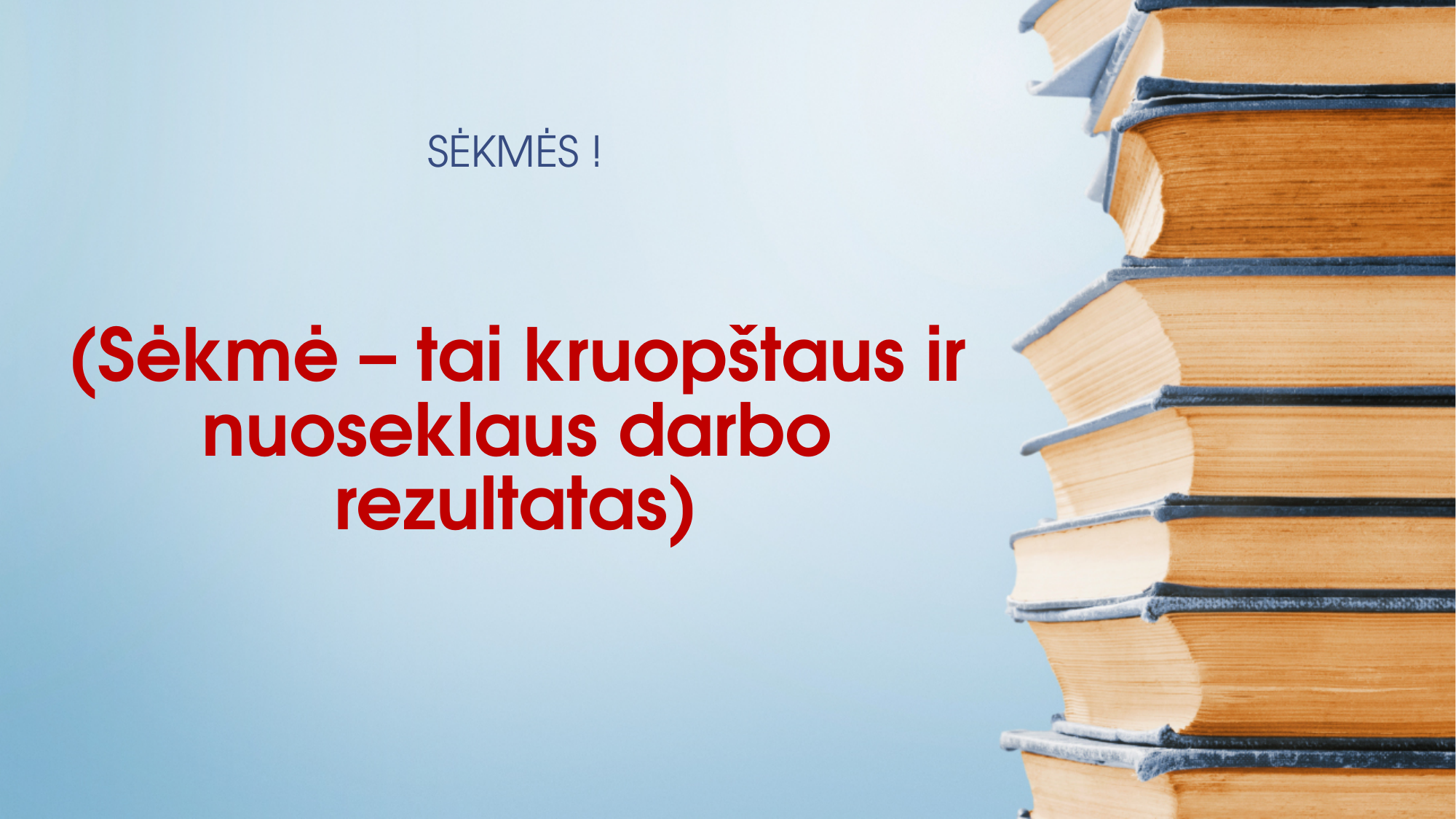

SĖKMĖS !

# (Sėkmė – tai kruopštaus ir nuoseklaus darbo rezultatas)